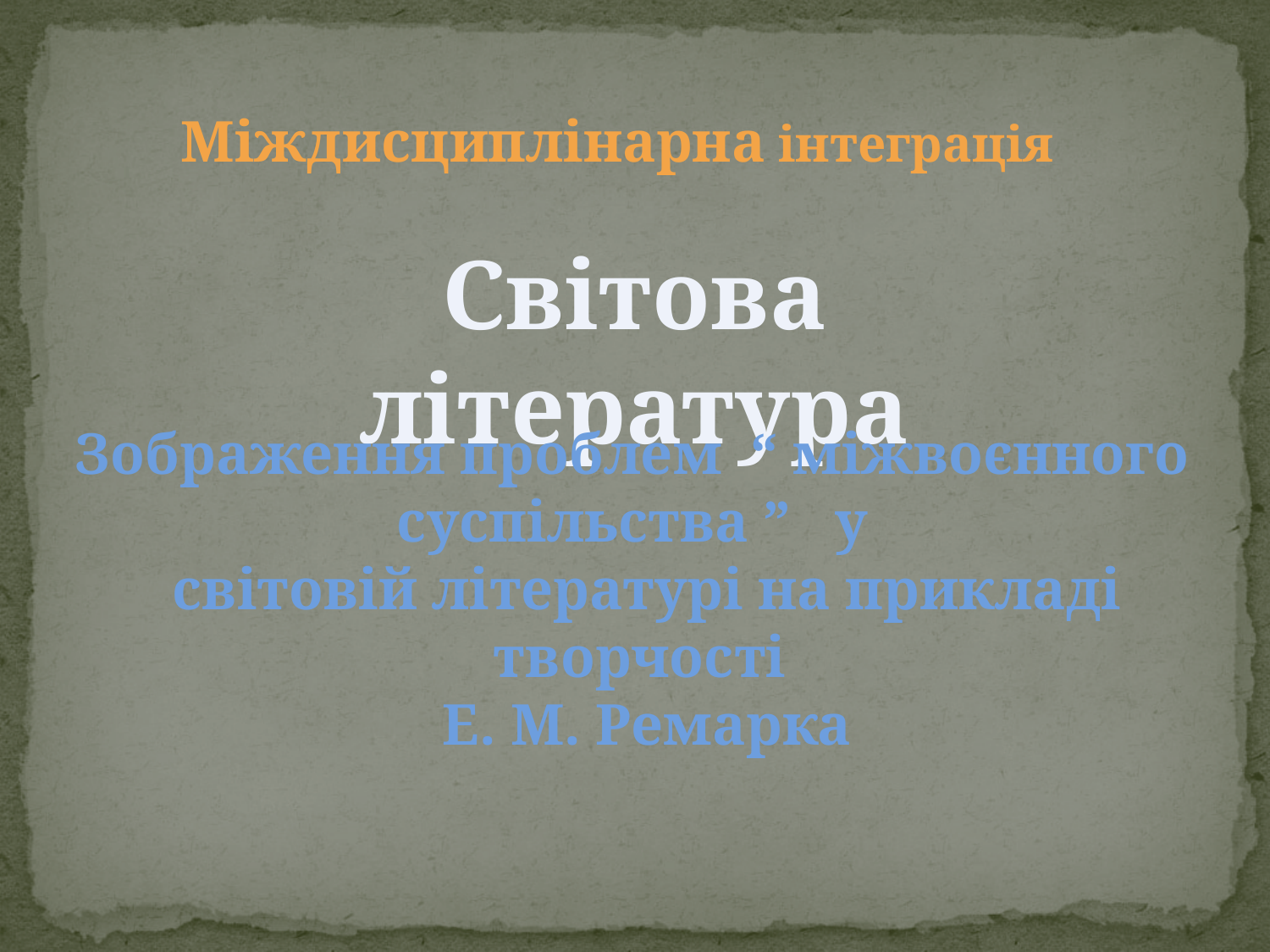

Міждисциплінарна інтеграція
Світова література
Зображення проблем  “ міжвоєнного
суспільства ”   у
 світовій літературі на прикладі творчості
 Е. М. Ремарка